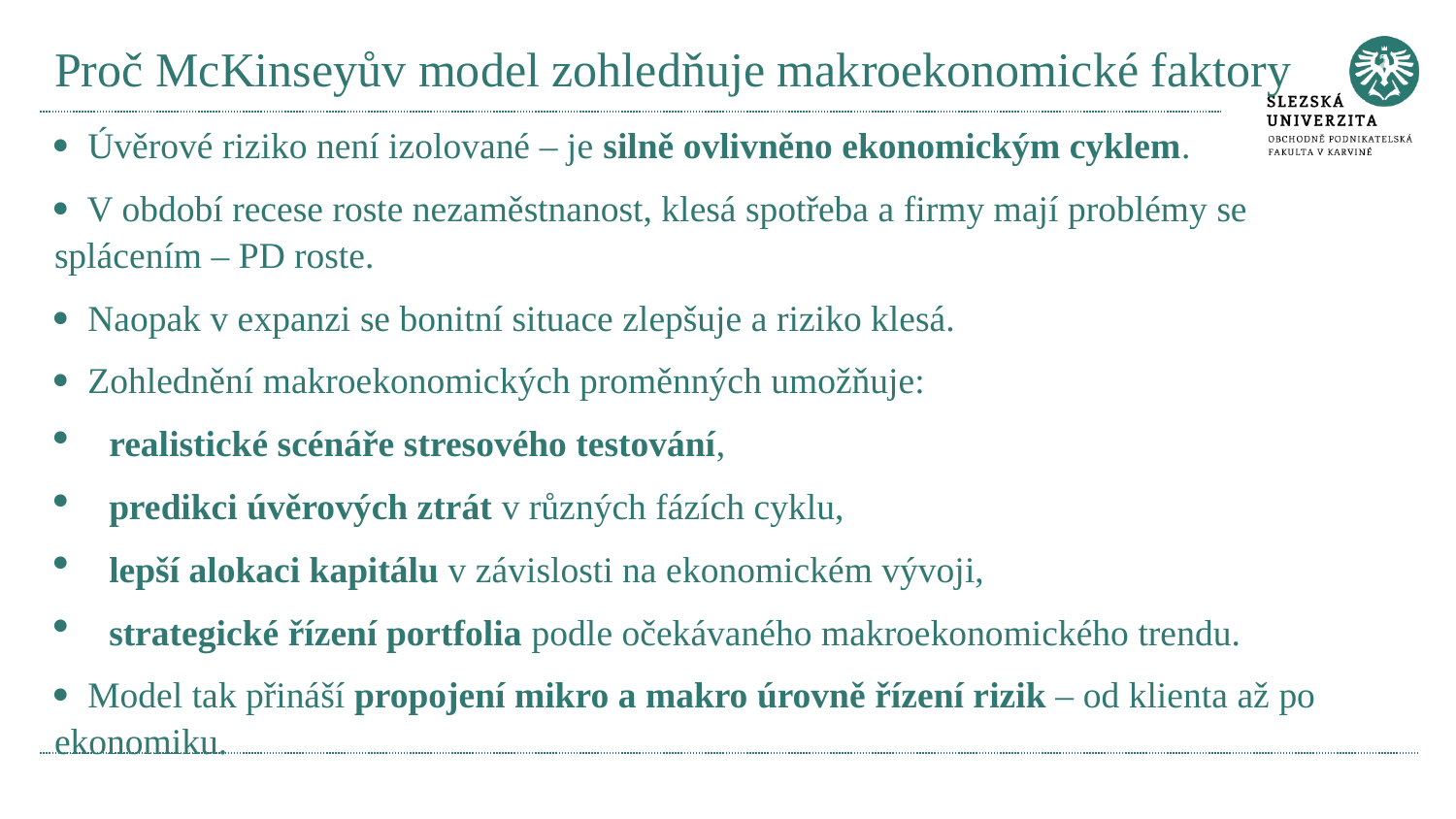

# Proč McKinseyův model zohledňuje makroekonomické faktory
•  Úvěrové riziko není izolované – je silně ovlivněno ekonomickým cyklem.
•  V období recese roste nezaměstnanost, klesá spotřeba a firmy mají problémy se splácením – PD roste.
•  Naopak v expanzi se bonitní situace zlepšuje a riziko klesá.
•  Zohlednění makroekonomických proměnných umožňuje:
realistické scénáře stresového testování,
predikci úvěrových ztrát v různých fázích cyklu,
lepší alokaci kapitálu v závislosti na ekonomickém vývoji,
strategické řízení portfolia podle očekávaného makroekonomického trendu.
•  Model tak přináší propojení mikro a makro úrovně řízení rizik – od klienta až po ekonomiku.